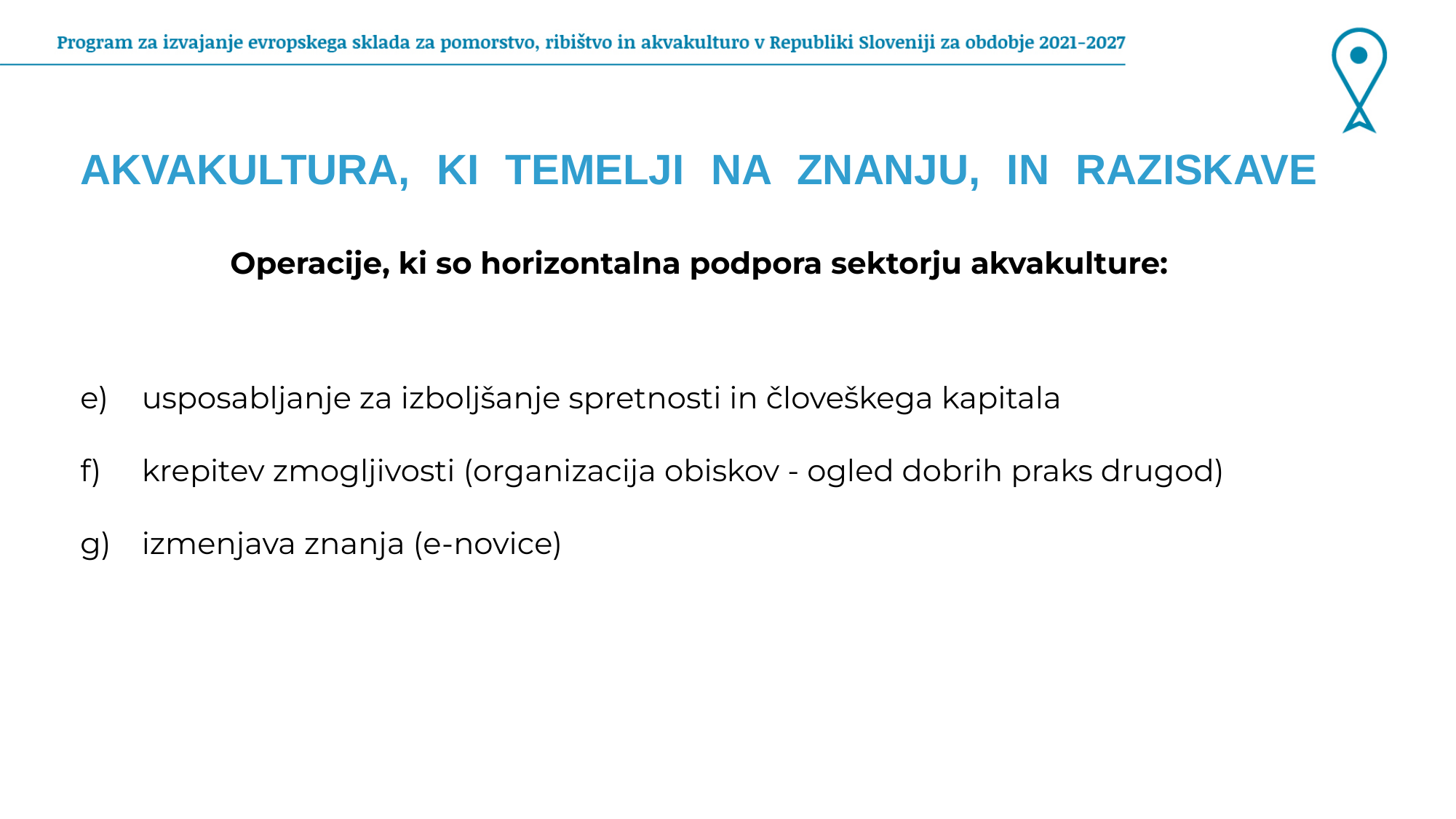

AKVAKULTURA, KI TEMELJI NA ZNANJU, IN RAZISKAVE
Operacije, ki so horizontalna podpora sektorju akvakulture:

usposabljanje za izboljšanje spretnosti in človeškega kapitala

krepitev zmogljivosti (organizacija obiskov - ogled dobrih praks drugod)

izmenjava znanja (e-novice)